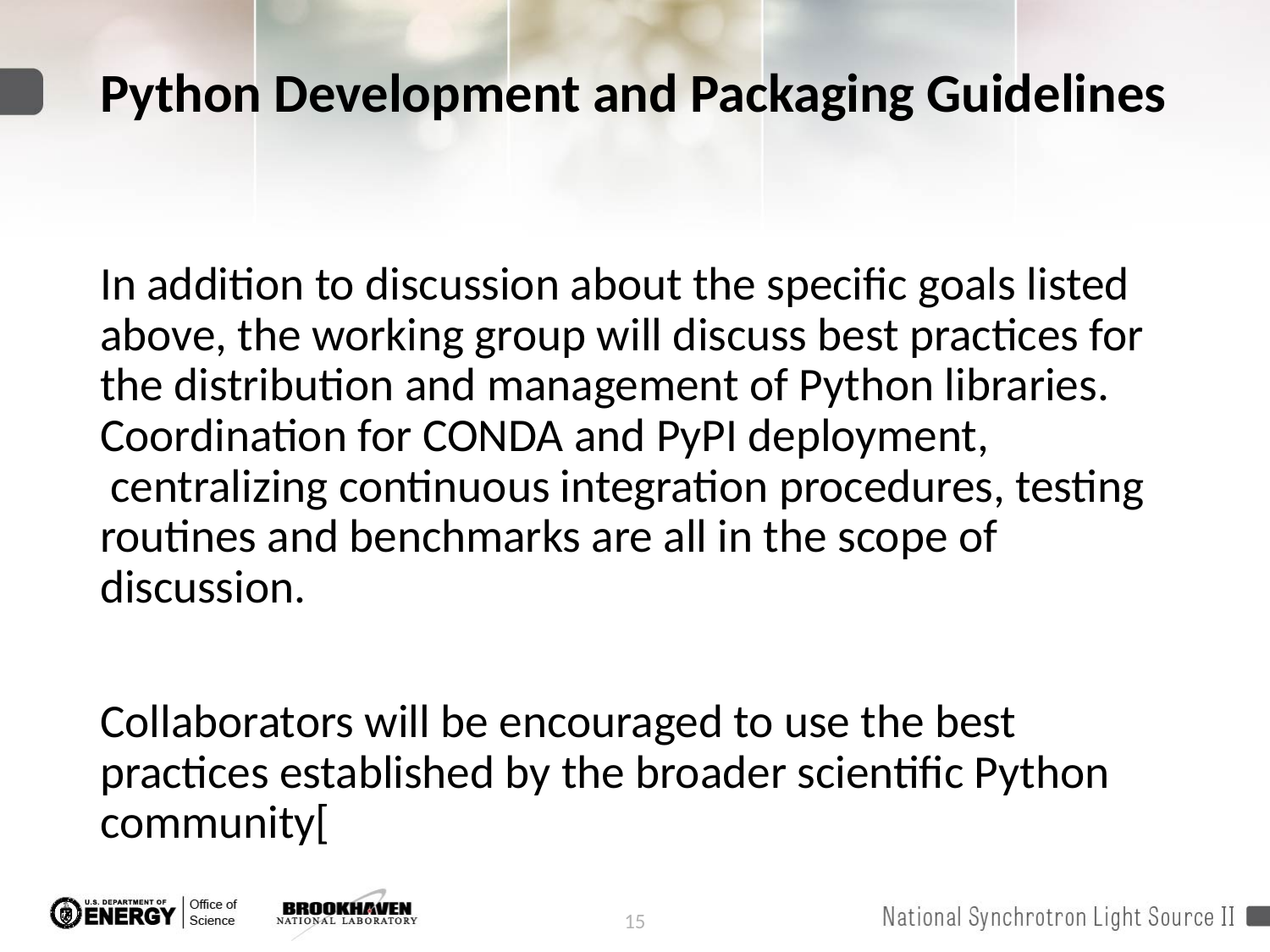

# Python Development and Packaging Guidelines
In addition to discussion about the specific goals listed above, the working group will discuss best practices for the distribution and management of Python libraries. Coordination for CONDA and PyPI deployment,  centralizing continuous integration procedures, testing routines and benchmarks are all in the scope of discussion.

Collaborators will be encouraged to use the best practices established by the broader scientific Python community[

15